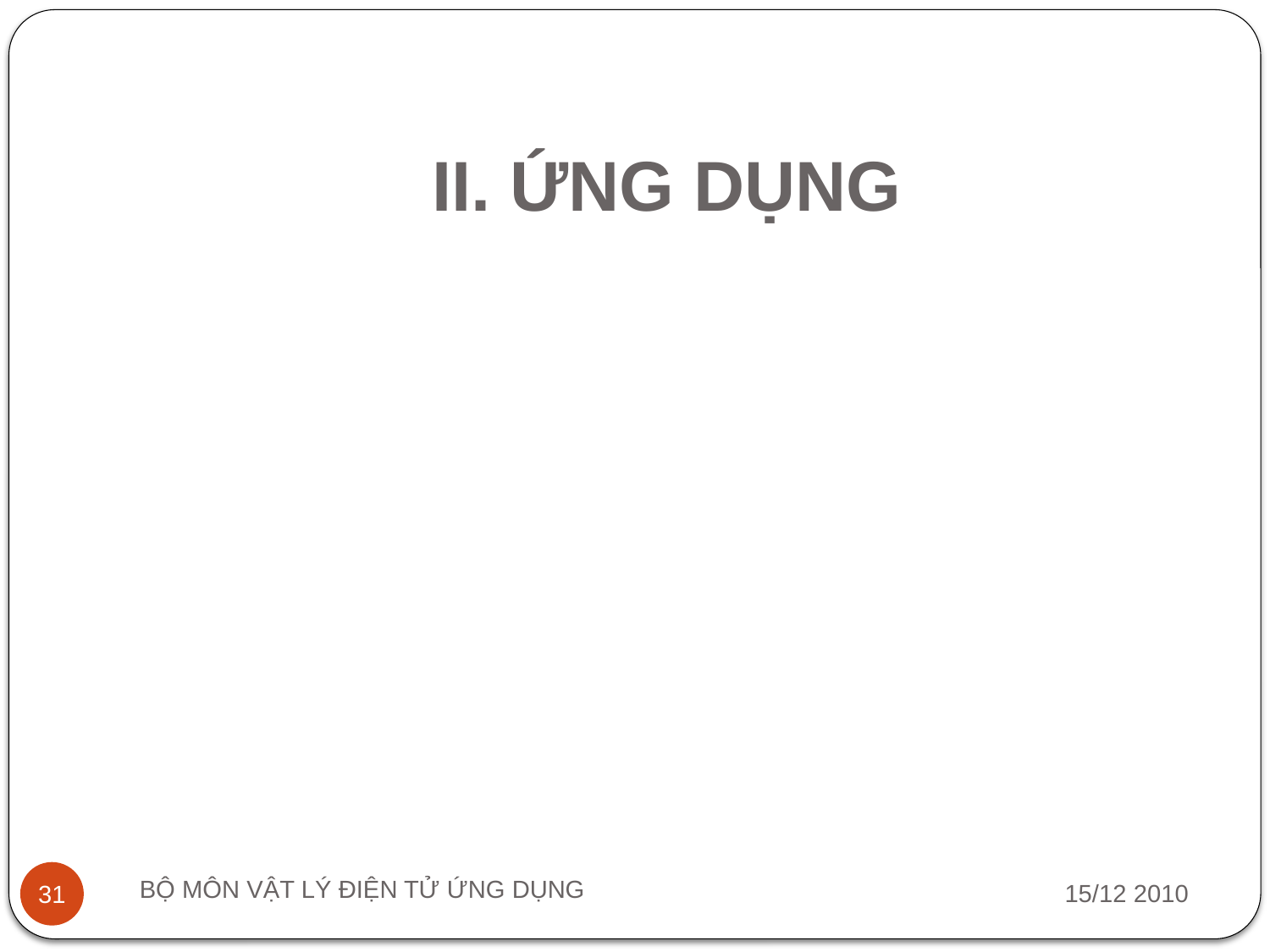

# II. ỨNG DỤNG
BỘ MÔN VẬT LÝ ĐIỆN TỬ ỨNG DỤNG
15/12 2010
31